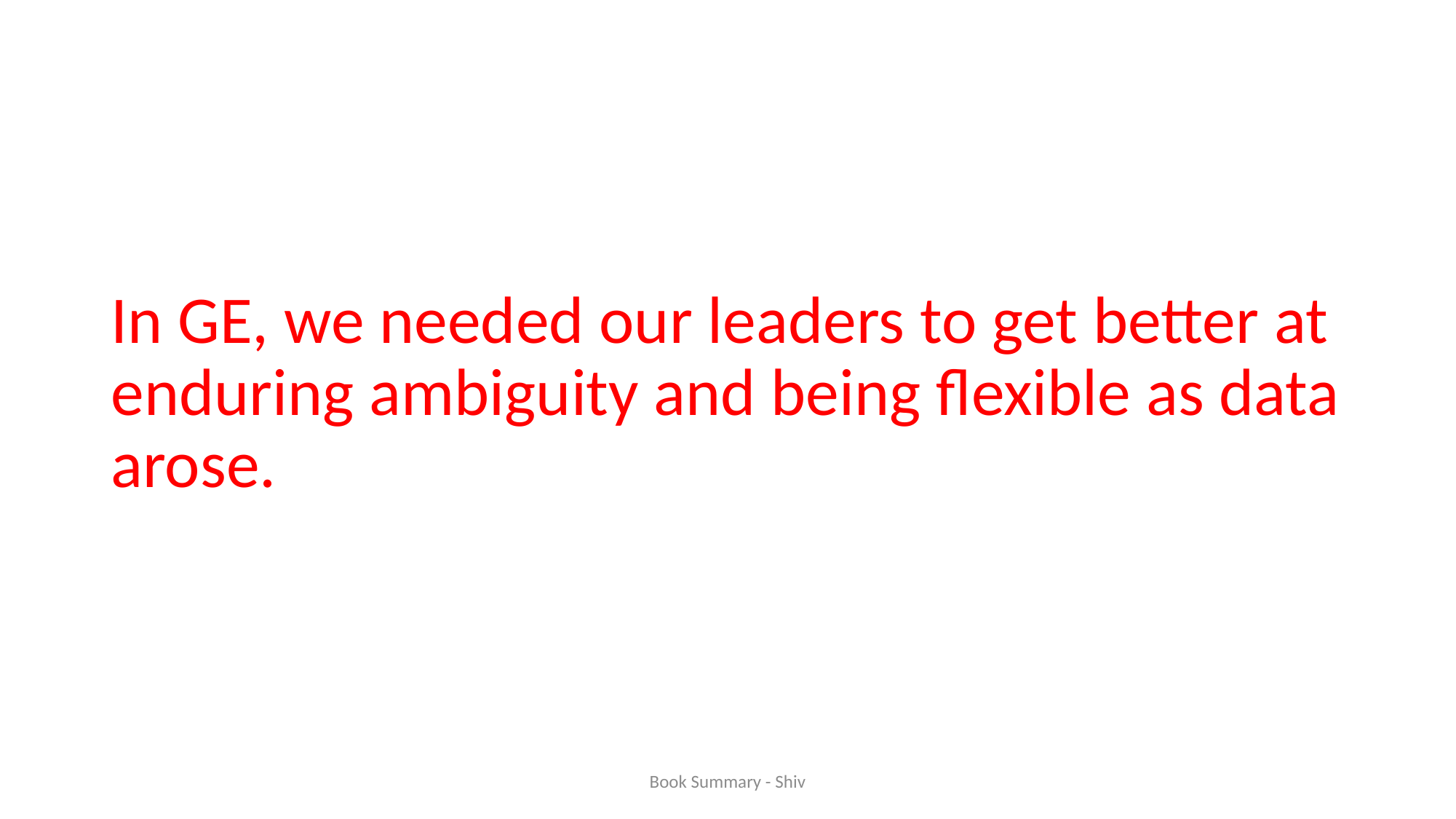

# In GE, we needed our leaders to get better at enduring ambiguity and being flexible as data arose.
Book Summary - Shiv